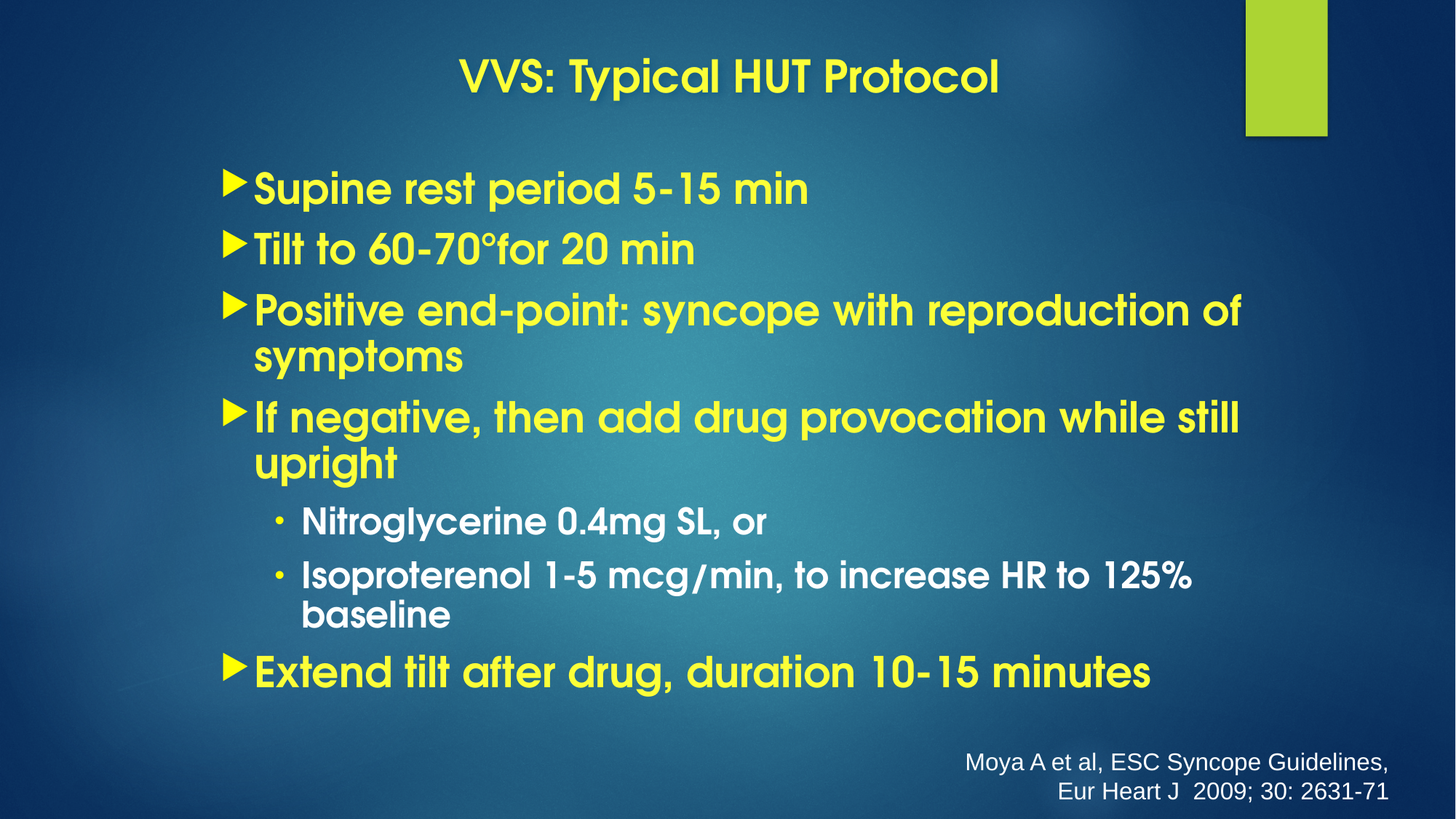

# VVS: Typical HUT Protocol
Supine rest period 5-15 min
Tilt to 60-70°for 20 min
Positive end-point: syncope with reproduction of symptoms
If negative, then add drug provocation while still upright
Nitroglycerine 0.4mg SL, or
Isoproterenol 1-5 mcg/min, to increase HR to 125% baseline
Extend tilt after drug, duration 10-15 minutes

Moya A et al, ESC Syncope Guidelines,
 Eur Heart J  2009; 30: 2631-71